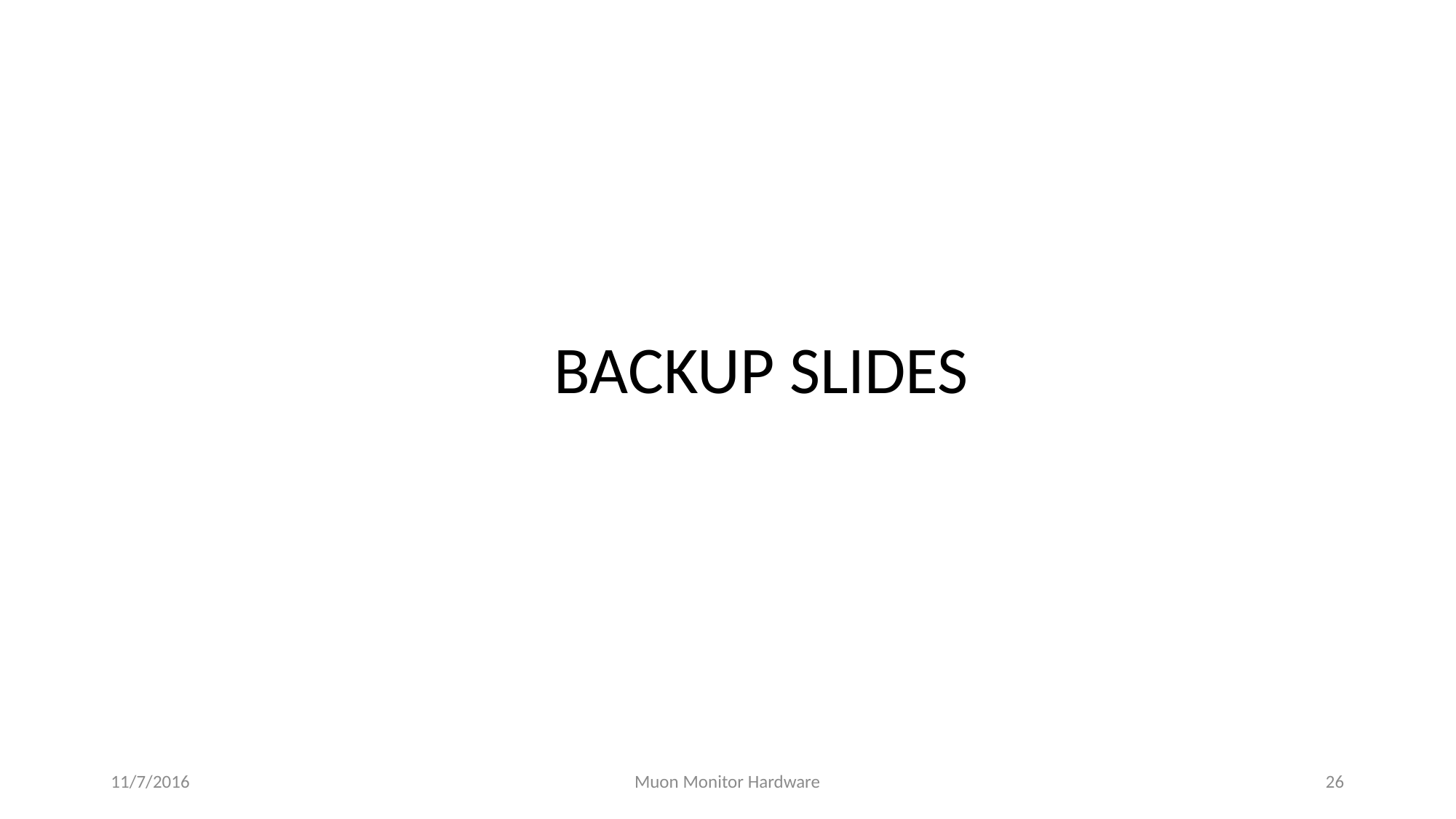

# BACKUP SLIDES
11/7/2016
Muon Monitor Hardware
26